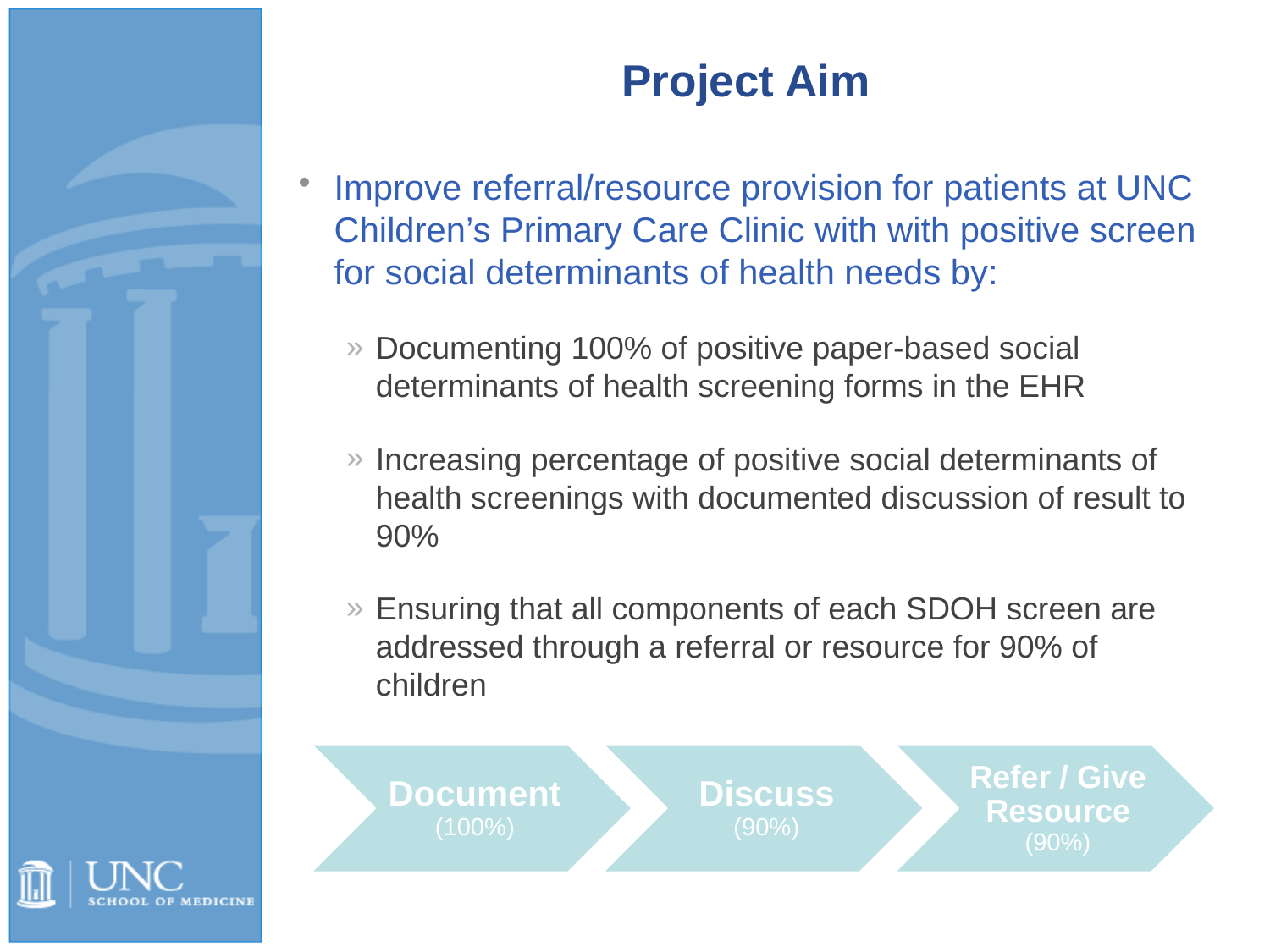

# Project Aim
Improve referral/resource provision for patients at UNC Children’s Primary Care Clinic with with positive screen for social determinants of health needs by:
Documenting 100% of positive paper-based social determinants of health screening forms in the EHR
Increasing percentage of positive social determinants of health screenings with documented discussion of result to 90%
Ensuring that all components of each SDOH screen are addressed through a referral or resource for 90% of children
Document (100%)
Discuss (90%)
Refer / Give Resource (90%)